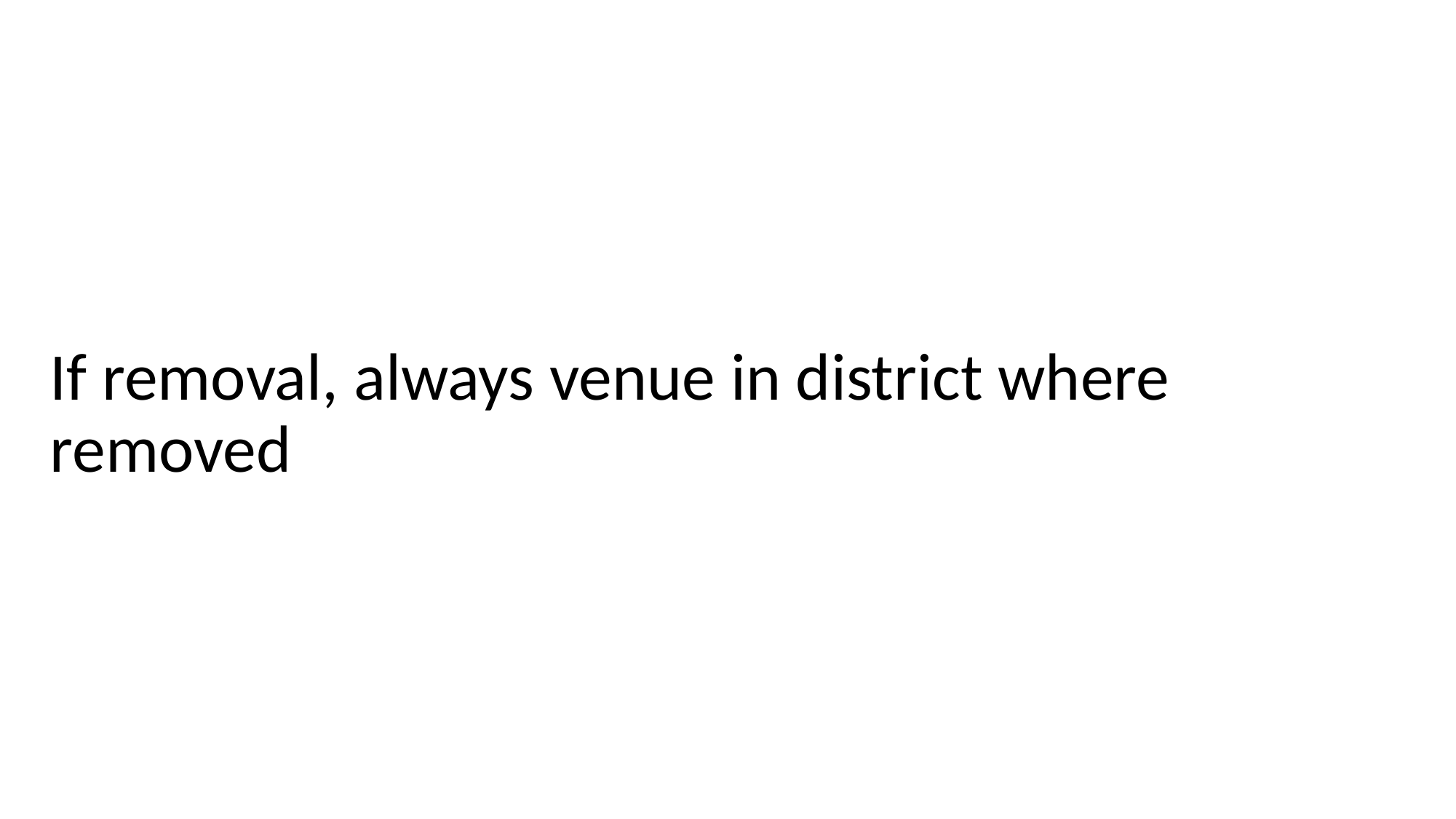

# If removal, always venue in district where removed